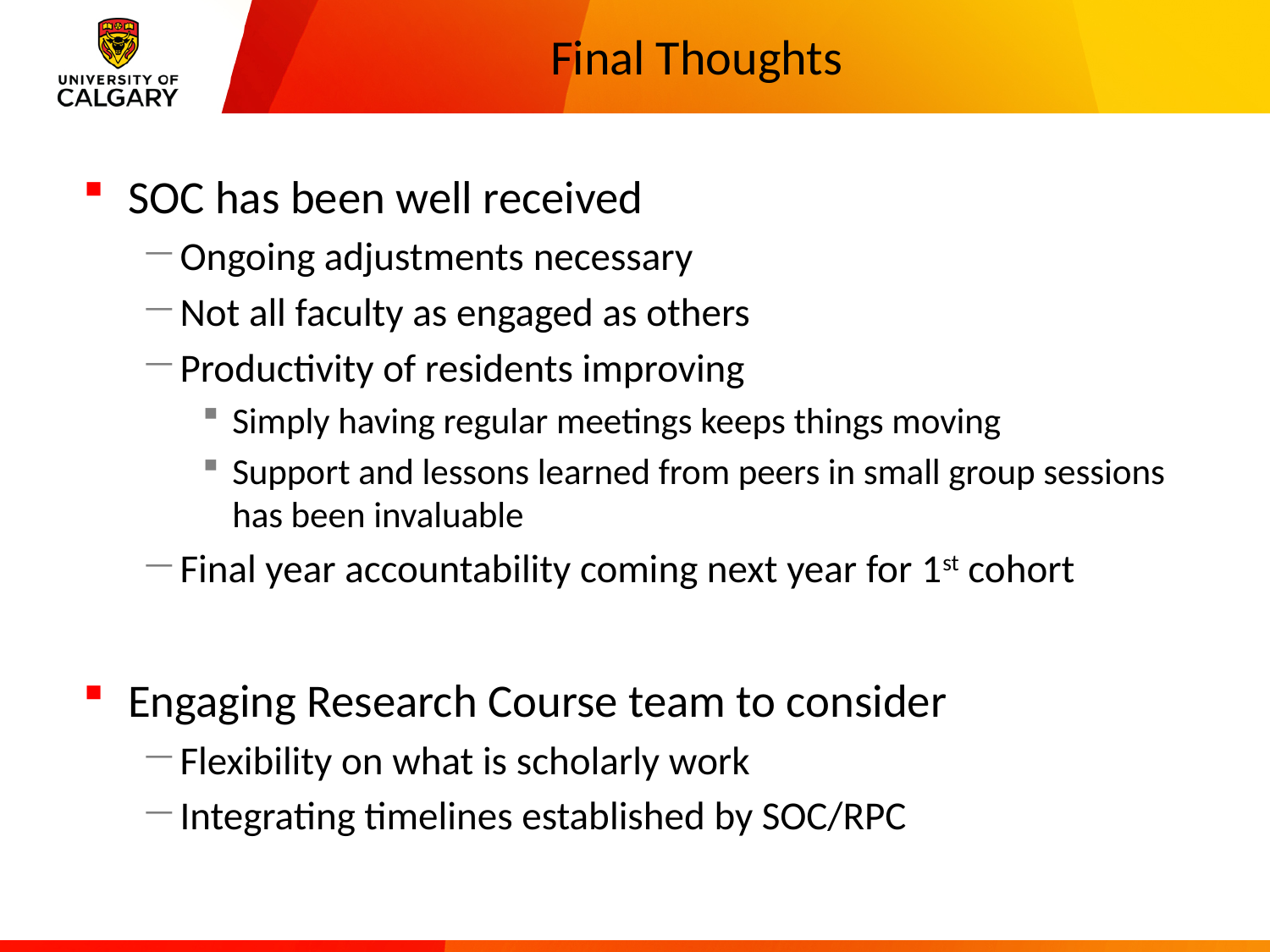

# Final Thoughts
SOC has been well received
Ongoing adjustments necessary
Not all faculty as engaged as others
Productivity of residents improving
Simply having regular meetings keeps things moving
Support and lessons learned from peers in small group sessions has been invaluable
Final year accountability coming next year for 1st cohort

Engaging Research Course team to consider
Flexibility on what is scholarly work
Integrating timelines established by SOC/RPC